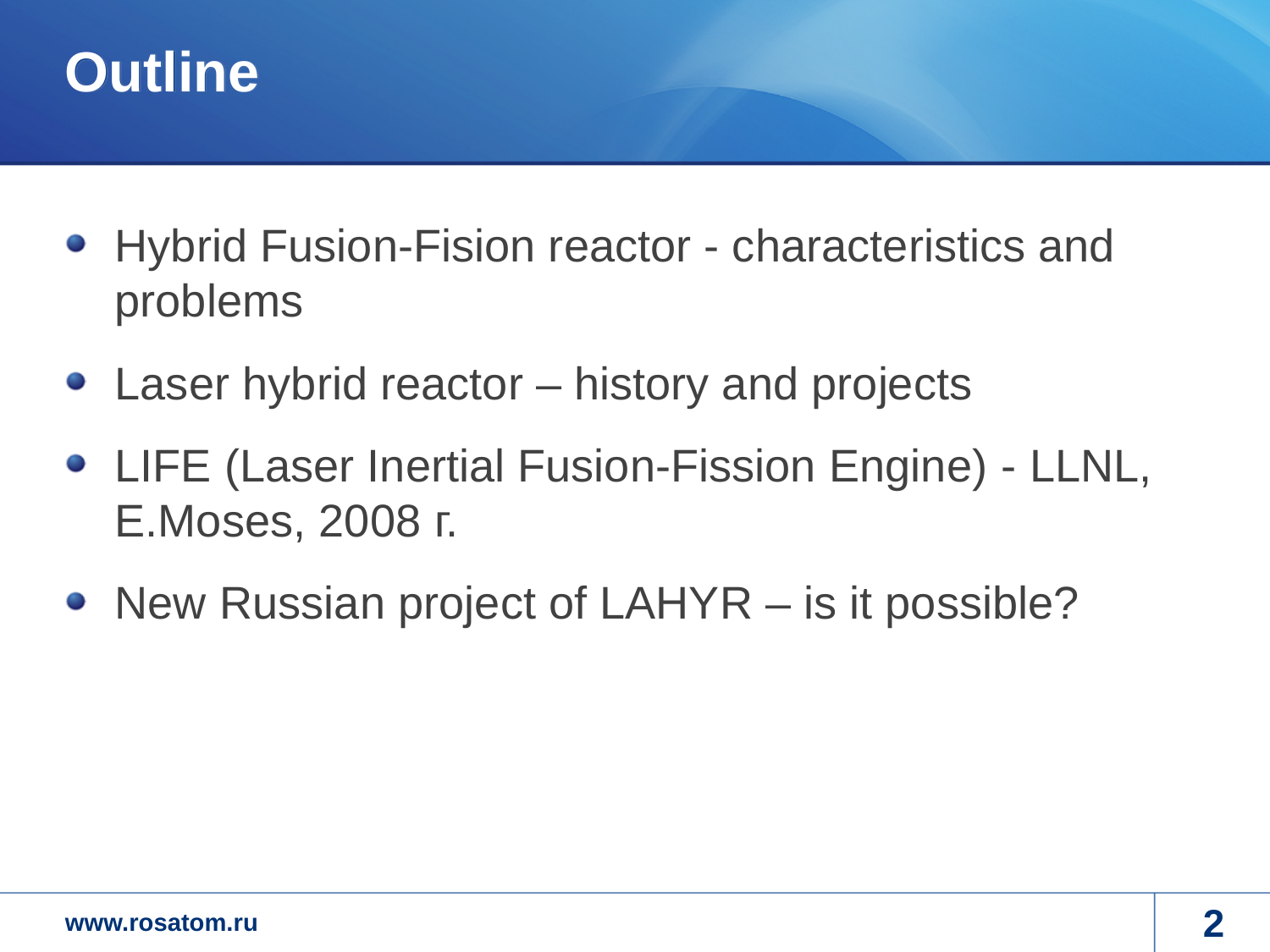

# Outline
Hybrid Fusion-Fision reactor - characteristics and problems
Laser hybrid reactor – history and projects
LIFE (Laser Inertial Fusion-Fission Engine) - LLNL, E.Moses, 2008 г.
New Russian project of LAHYR – is it possible?
2